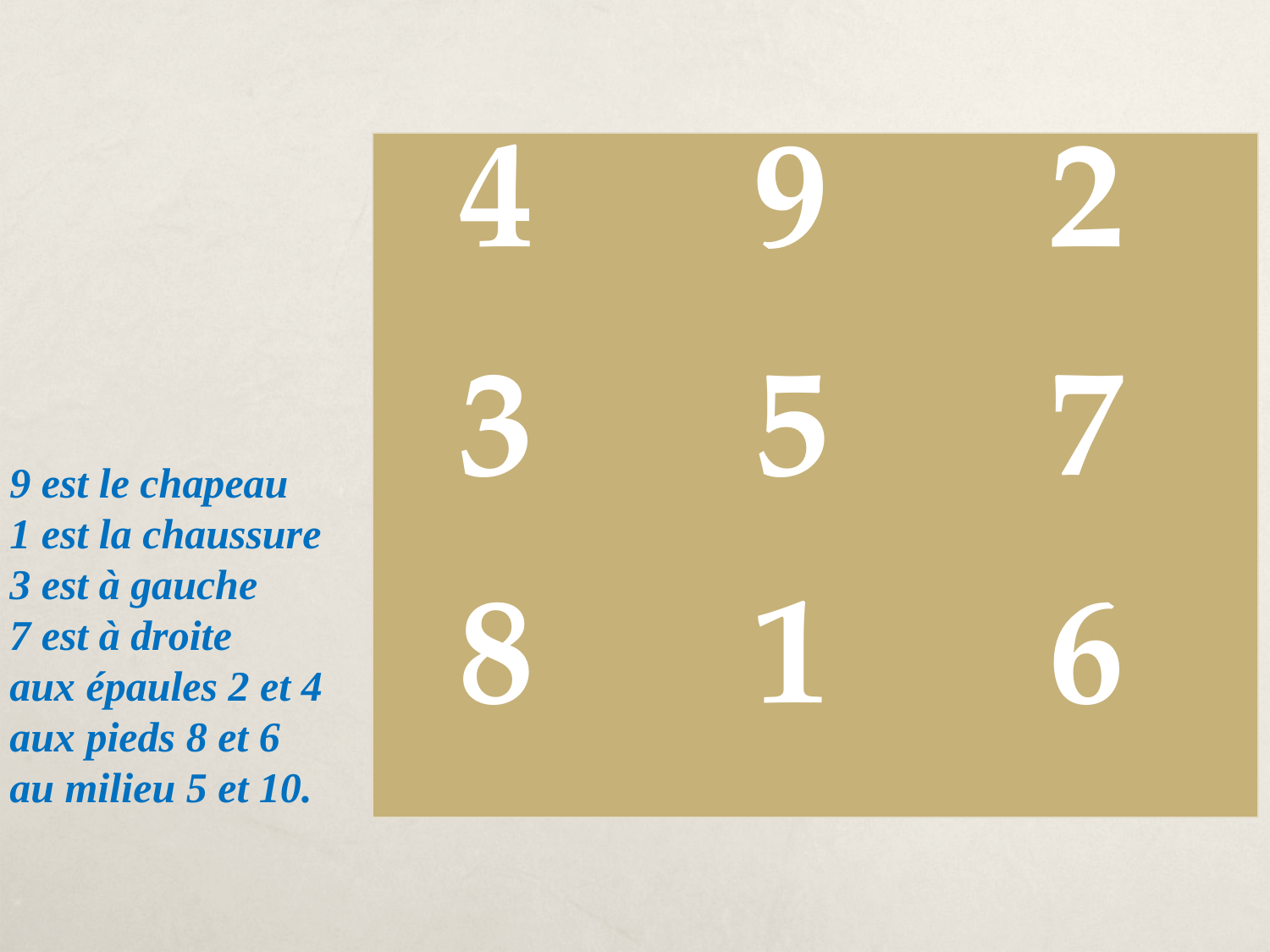

| 4 | 9 | 2 |
| --- | --- | --- |
| 3 | 5 | 7 |
| 8 | 1 | 6 |
9 est le chapeau
1 est la chaussure
3 est à gauche
7 est à droite
aux épaules 2 et 4
aux pieds 8 et 6
au milieu 5 et 10.